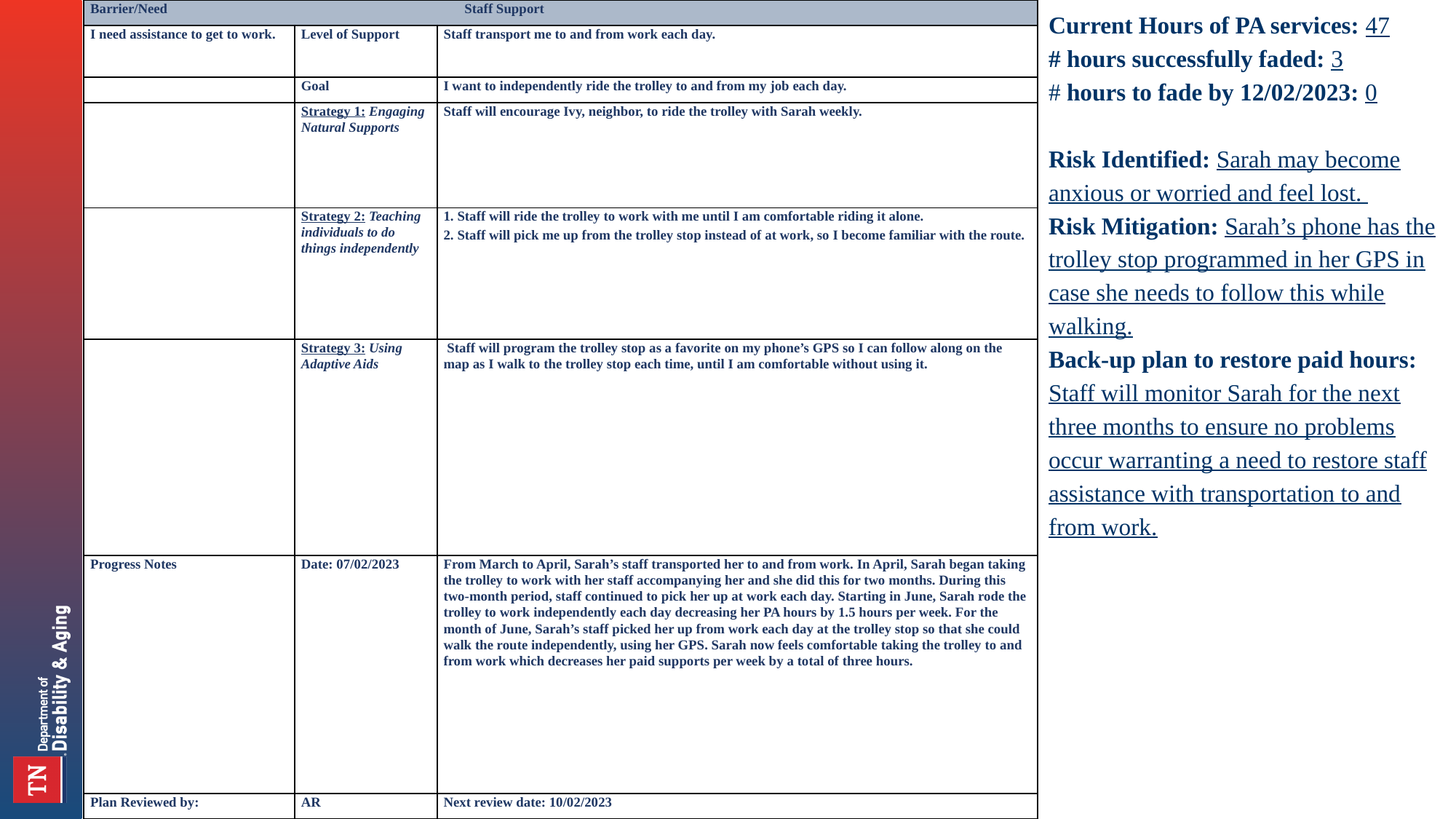

| Barrier/Need Staff Support |  |  |
| --- | --- | --- |
| I need assistance to get to work. | Level of Support | Staff transport me to and from work each day. |
|  | Goal | I want to independently ride the trolley to and from my job each day. |
|  | Strategy 1: Engaging Natural Supports | Staff will encourage Ivy, neighbor, to ride the trolley with Sarah weekly. |
|  | Strategy 2: Teaching individuals to do things independently | 1. Staff will ride the trolley to work with me until I am comfortable riding it alone. 2. Staff will pick me up from the trolley stop instead of at work, so I become familiar with the route. |
|  | Strategy 3: Using Adaptive Aids | Staff will program the trolley stop as a favorite on my phone’s GPS so I can follow along on the map as I walk to the trolley stop each time, until I am comfortable without using it. |
| Progress Notes | Date: 07/02/2023 | From March to April, Sarah’s staff transported her to and from work. In April, Sarah began taking the trolley to work with her staff accompanying her and she did this for two months. During this two-month period, staff continued to pick her up at work each day. Starting in June, Sarah rode the trolley to work independently each day decreasing her PA hours by 1.5 hours per week. For the month of June, Sarah’s staff picked her up from work each day at the trolley stop so that she could walk the route independently, using her GPS. Sarah now feels comfortable taking the trolley to and from work which decreases her paid supports per week by a total of three hours. |
| Plan Reviewed by: | AR | Next review date: 10/02/2023 |
Current Hours of PA services: 47
# hours successfully faded: 3
# hours to fade by 12/02/2023: 0

Risk Identified: Sarah may become anxious or worried and feel lost.
Risk Mitigation: Sarah’s phone has the trolley stop programmed in her GPS in case she needs to follow this while walking.
Back-up plan to restore paid hours: Staff will monitor Sarah for the next three months to ensure no problems occur warranting a need to restore staff assistance with transportation to and from work.